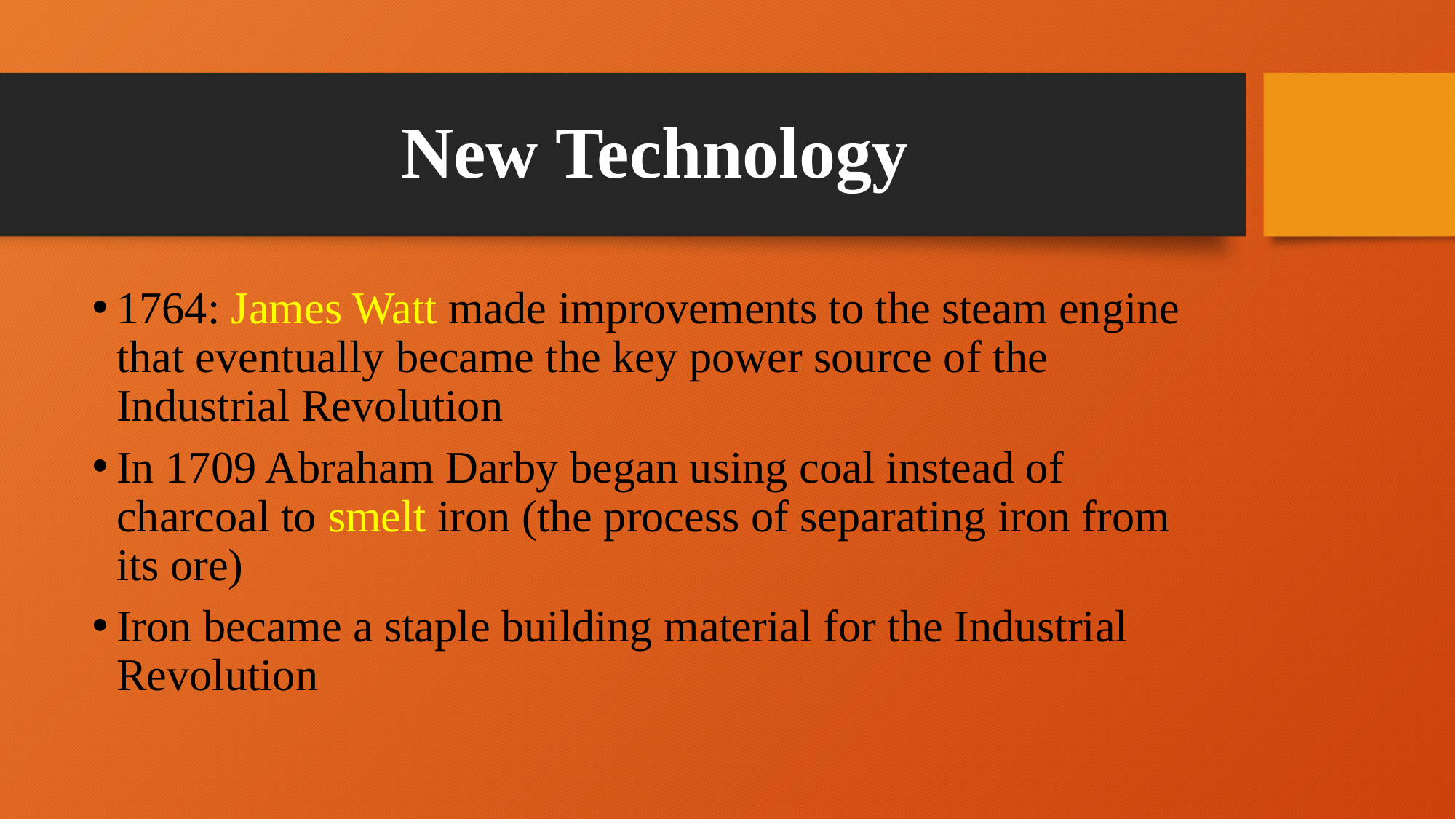

# New Technology
1764: James Watt made improvements to the steam engine that eventually became the key power source of the Industrial Revolution
In 1709 Abraham Darby began using coal instead of charcoal to smelt iron (the process of separating iron from its ore)
Iron became a staple building material for the Industrial Revolution